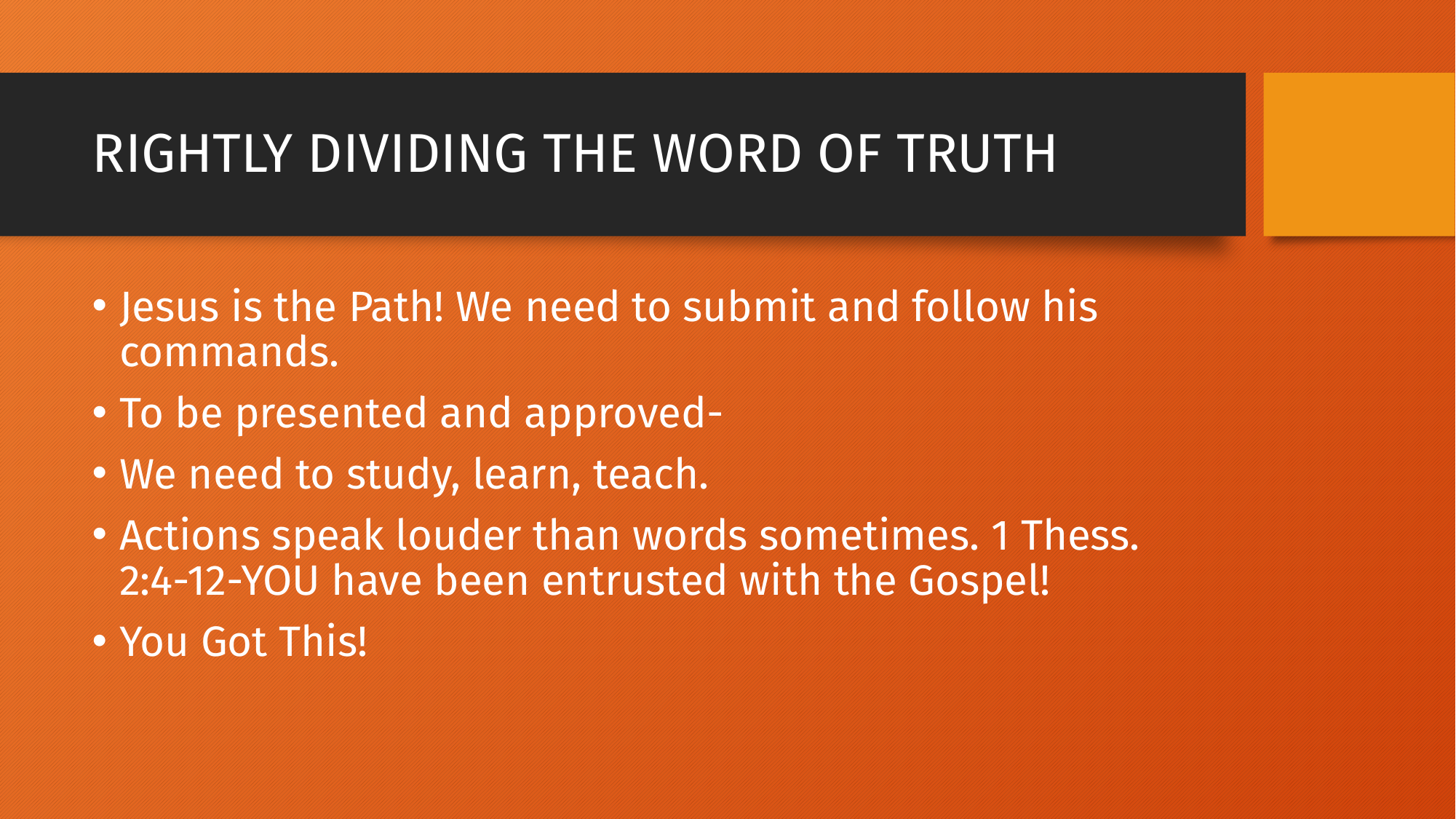

# RIGHTLY DIVIDING THE WORD OF TRUTH
Jesus is the Path! We need to submit and follow his commands.
To be presented and approved-
We need to study, learn, teach.
Actions speak louder than words sometimes. 1 Thess. 2:4-12-YOU have been entrusted with the Gospel!
You Got This!